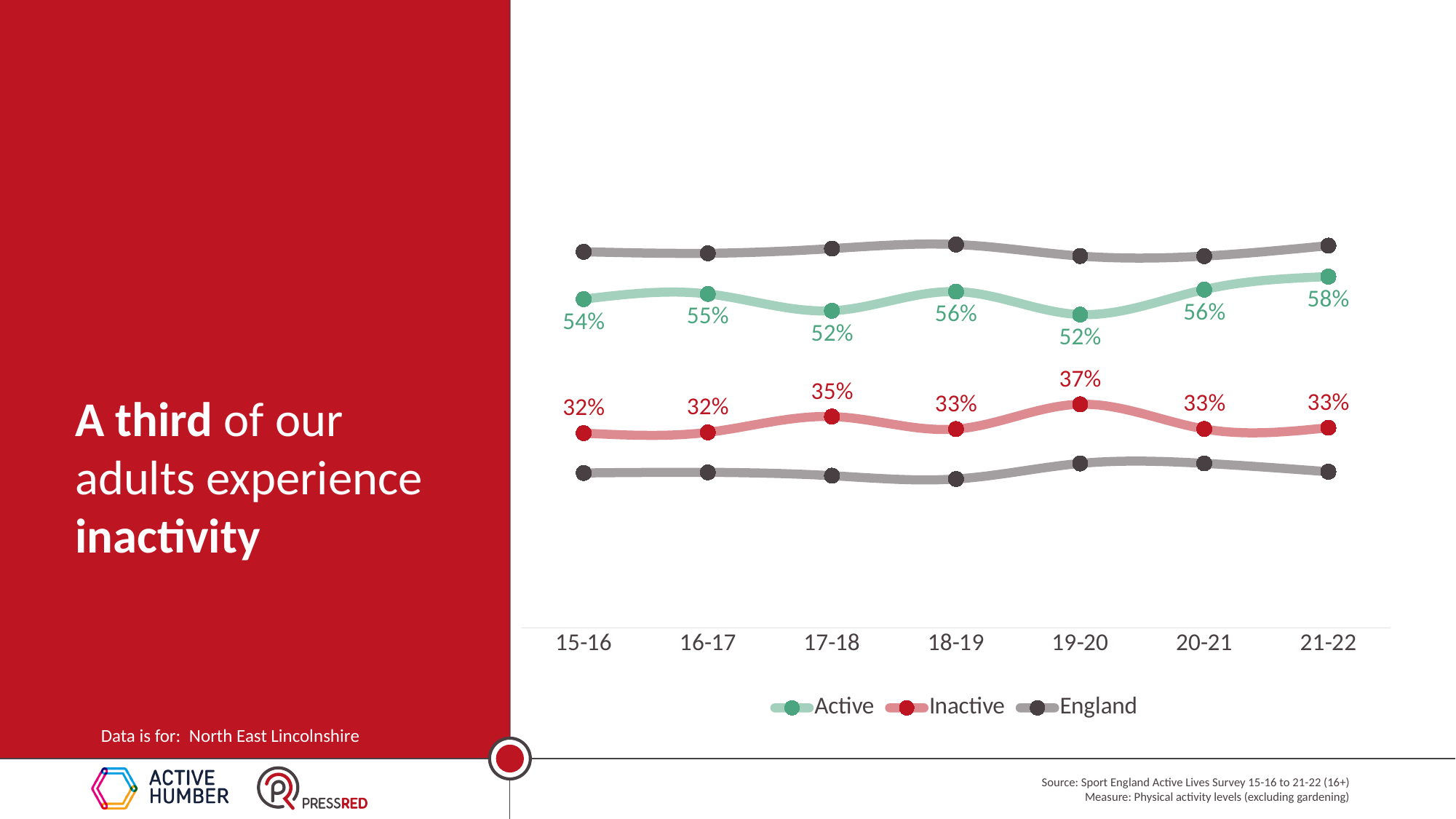

### Chart

| Category | Active | Inactive | England | England |
|---|---|---|---|---|
| 15-16 | 0.5425462441368238 | 0.3215228126489277 | 0.25572372300174295 | 0.6207443376518275 |
| 16-17 | 0.5511764170606692 | 0.32285441606503734 | 0.25671846051541974 | 0.6182229655013953 |
| 17-18 | 0.5233781085298587 | 0.34885720081659743 | 0.25122181096942436 | 0.6259639690189529 |
| 18-19 | 0.5550357294850662 | 0.32821406730546265 | 0.24580092339668497 | 0.6326739141717329 |
| 19-20 | 0.5171675413501174 | 0.3691456756316951 | 0.27139625882491625 | 0.6136871434388043 |
| 20-21 | 0.5582920636243349 | 0.3284055892553136 | 0.2715723365358655 | 0.6135725686921016 |
| 21-22 | 0.5797771705401308 | 0.33041364166127635 | 0.25776469735139274 | 0.6308434204918122 |
A third of our adults experience inactivity